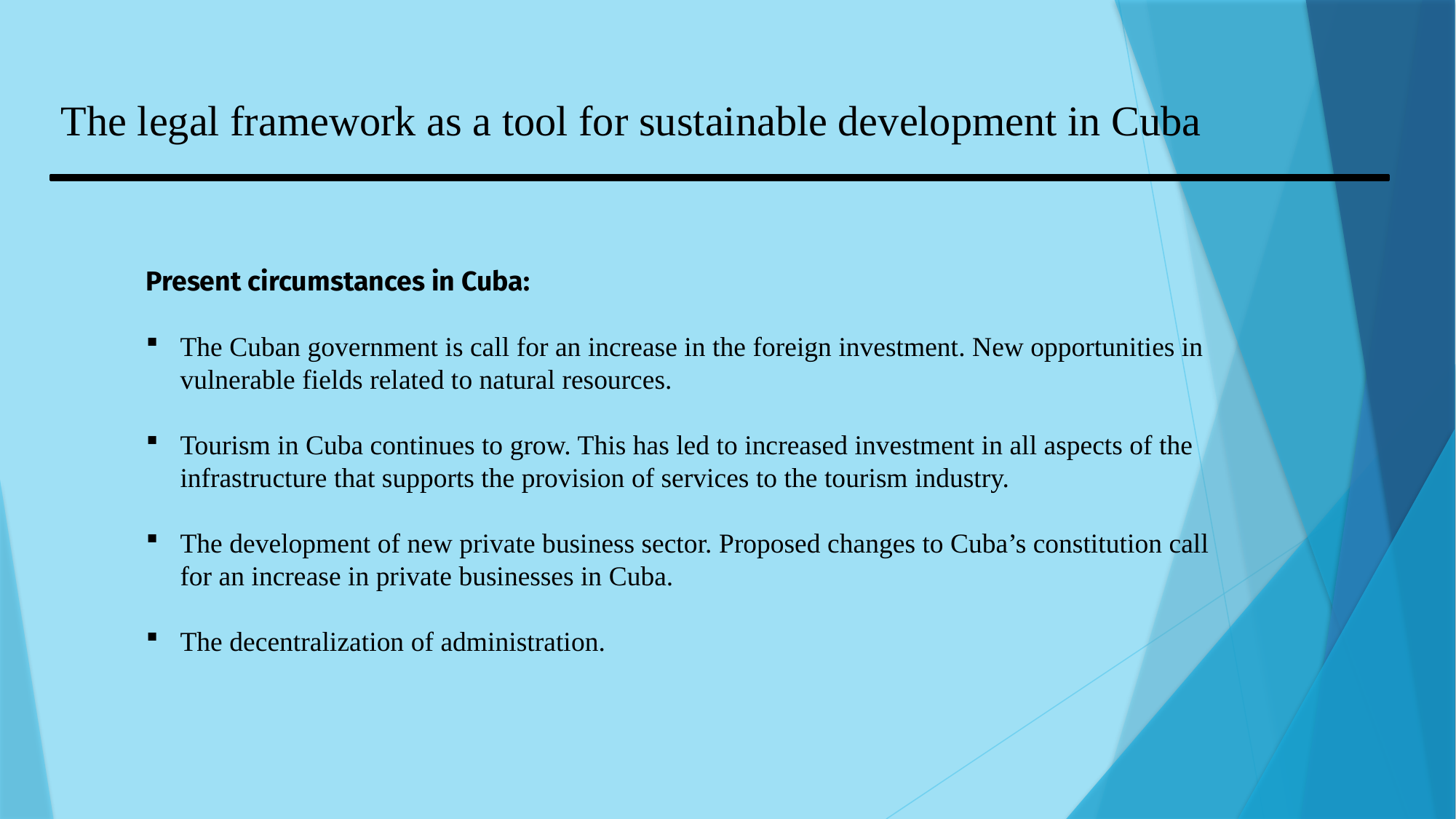

The legal framework as a tool for sustainable development in Cuba

Present circumstances in Cuba:

The Cuban government is call for an increase in the foreign investment. New opportunities in vulnerable fields related to natural resources.

Tourism in Cuba continues to grow. This has led to increased investment in all aspects of the infrastructure that supports the provision of services to the tourism industry.

The development of new private business sector. Proposed changes to Cuba’s constitution call for an increase in private businesses in Cuba.

The decentralization of administration.